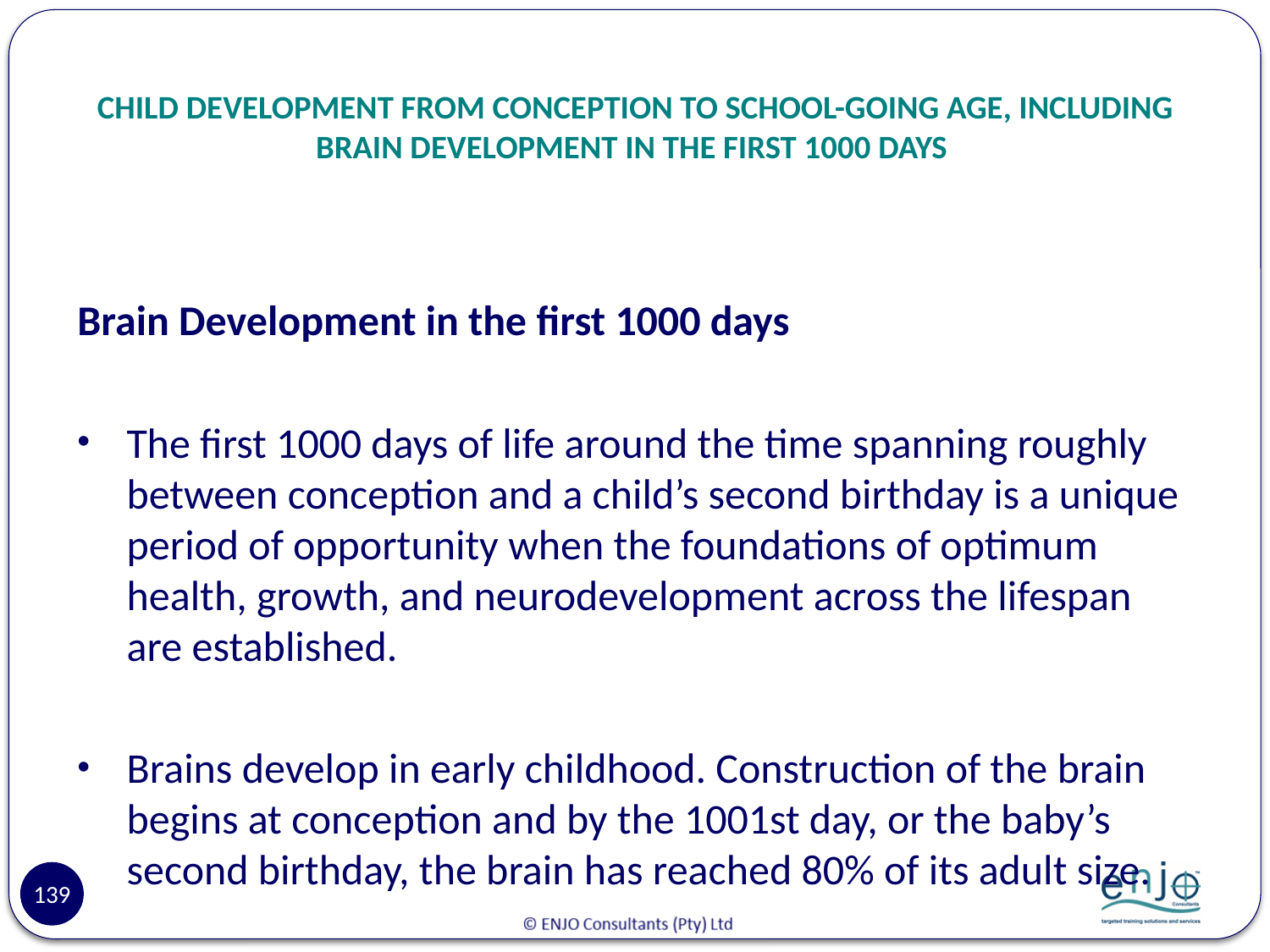

# CHILD DEVELOPMENT FROM CONCEPTION TO SCHOOL-GOING AGE, INCLUDING BRAIN DEVELOPMENT IN THE FIRST 1000 DAYS
Brain Development in the first 1000 days

The first 1000 days of life around the time spanning roughly between conception and a child’s second birthday is a unique period of opportunity when the foundations of optimum health, growth, and neurodevelopment across the lifespan are established.

Brains develop in early childhood. Construction of the brain begins at conception and by the 1001st day, or the baby’s second birthday, the brain has reached 80% of its adult size.
139